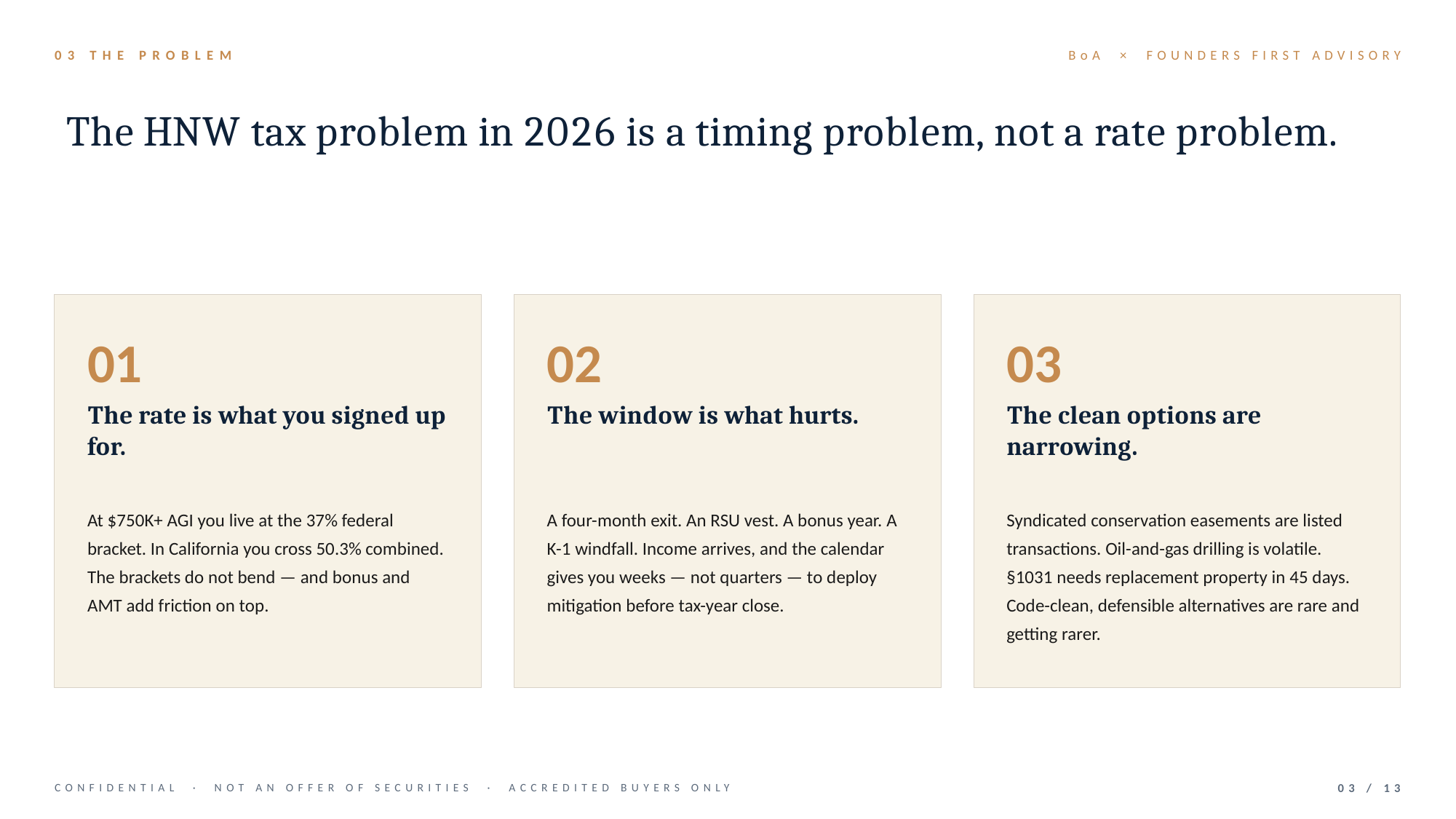

03   THE PROBLEM
BoA  ×  FOUNDERS FIRST ADVISORY
The HNW tax problem in 2026 is a timing problem, not a rate problem.

01
02
03
The rate is what you signed up for.
The window is what hurts.
The clean options are narrowing.
At $750K+ AGI you live at the 37% federal bracket. In California you cross 50.3% combined. The brackets do not bend — and bonus and AMT add friction on top.
A four-month exit. An RSU vest. A bonus year. A K-1 windfall. Income arrives, and the calendar gives you weeks — not quarters — to deploy mitigation before tax-year close.
Syndicated conservation easements are listed transactions. Oil-and-gas drilling is volatile. §1031 needs replacement property in 45 days. Code-clean, defensible alternatives are rare and getting rarer.
CONFIDENTIAL  ·  NOT AN OFFER OF SECURITIES  ·  ACCREDITED BUYERS ONLY
03 / 13